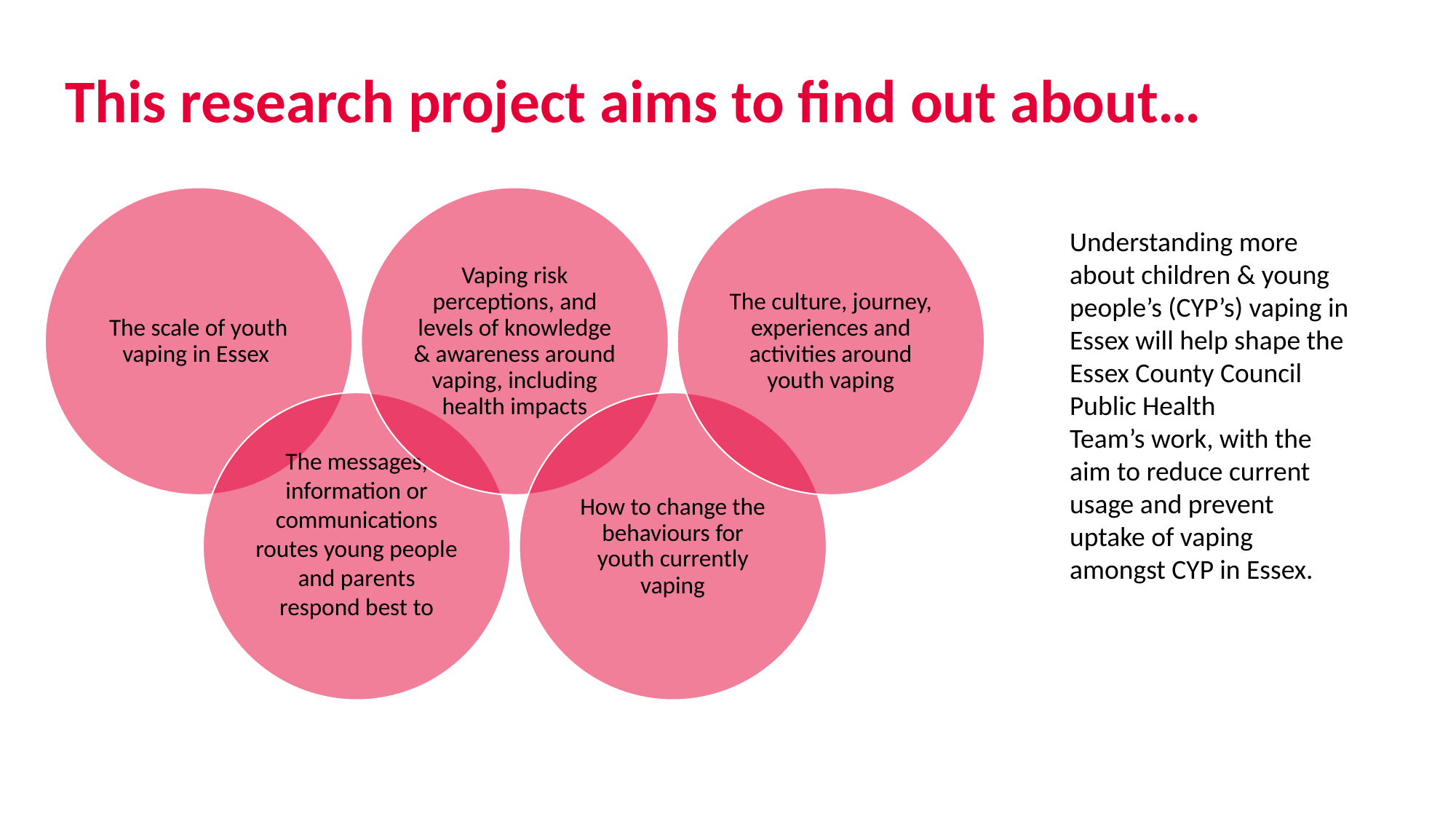

# This research project aims to find out about…
The scale of youth vaping in Essex
The messages, information or communications routes young people and parents respond best to

Vaping risk perceptions, and levels of knowledge & awareness around vaping, including health impacts
How to change the behaviours for youth currently vaping
The culture, journey, experiences and activities around youth vaping
Understanding more about children & young people’s (CYP’s) vaping in Essex will help shape the Essex County Council Public Health Team’s work, with the aim to reduce current usage and prevent uptake of vaping amongst CYP in Essex.